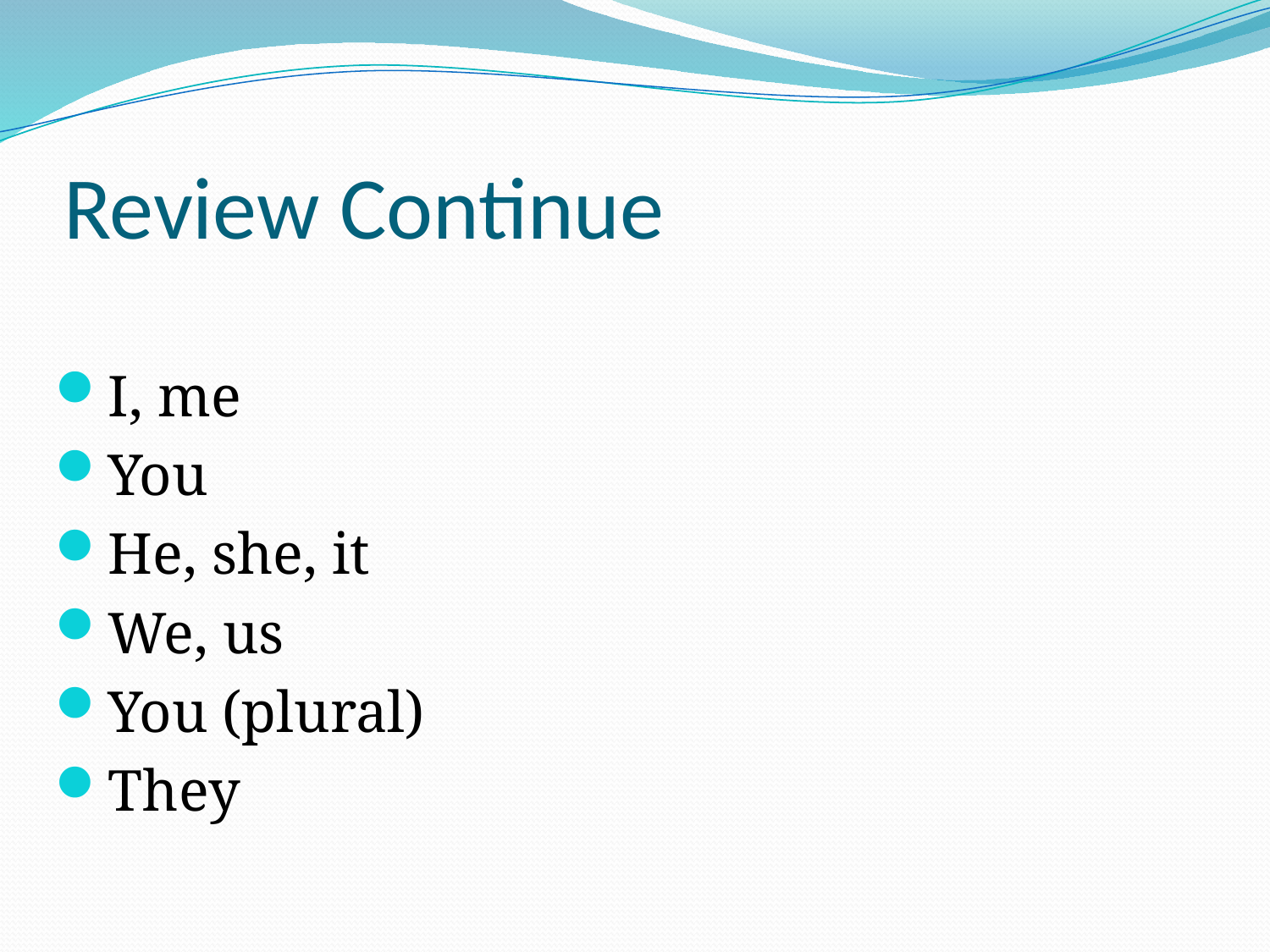

# Review Continue

I, me
You
He, she, it
We, us
You (plural)
They